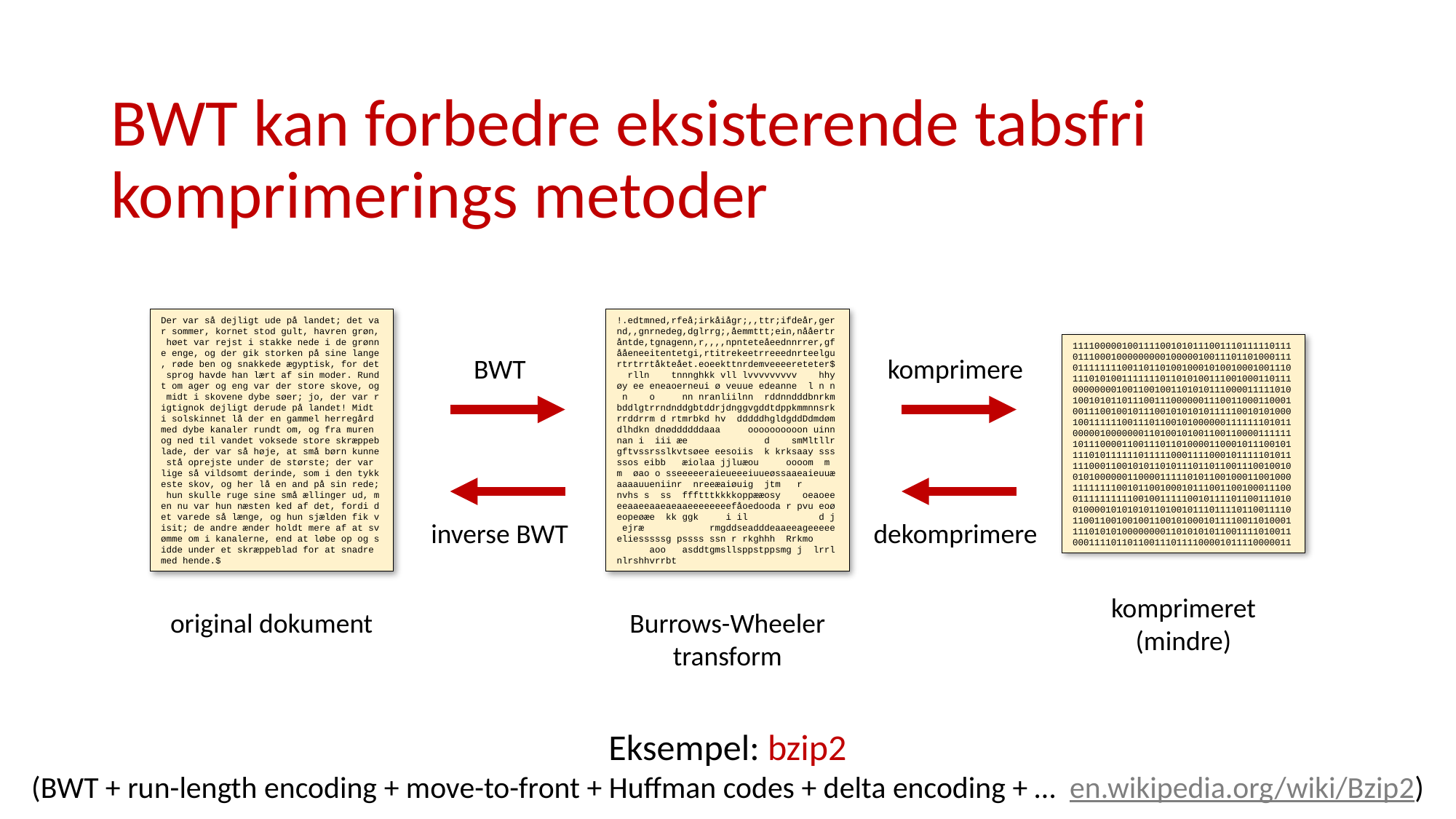

# BWT kan forbedre eksisterende tabsfri komprimerings metoder
!.edtmned,rfeå;irkåiågr;,,ttr;ifdeår,ger
nd,,gnrnedeg,dglrrg;,åemmttt;ein,nååertr
åntde,tgnagenn,r,,,,npnteteåeednnrrer,gf
ååeneeitentetgi,rtitrekeetrreeednrteelgu
rtrtrrtåkteået.eoeekttnrdemveeeereteter$
  rlln    tnnnghkk vll lvvvvvvvvv    hhy
øy ee eneaoerneui ø veuue edeanne  l n n
 n    o     nn nranliilnn  rddnndddbnrkm
bddlgtrrndnddgbtddrjdnggvgddtdppkmmnnsrk
rrddrrm d rtmrbkd hv  dddddhgldgddDdmdøm
dlhdkn dnøddddddaaa     oooooooooon uinn
nan i  iii æe              d    smMltllr
gftvssrsslkvtsøee eesoiis  k krksaay sss
ssos eibb   æiolaa jjluæou     oooom  m
m  øao o sseeeeeraieueeeiuueøssaaeaieuuæ
aaaauueniinr  nreeæaiøuig  jtm   r
nvhs s  ss  ffftttkkkkoppææosy    oeaoee
eeaaeeaaeaeaaeeeeeeeefåoedooda r pvu eoø
eopeøæe  kk ggk     i il             d j
 ejræ            rmgddseadddeaaeeageeeee
eliesssssg pssss ssn r rkghhh  Rrkmo
      aoo   asddtgmsllsppstppsmg j  lrrl
nlrshhvrrbt
Burrows-Wheeler transform
Der var så dejligt ude på landet; det va
r sommer, kornet stod gult, havren grøn,
 høet var rejst i stakke nede i de grønn
e enge, og der gik storken på sine lange
, røde ben og snakkede ægyptisk, for det
 sprog havde han lært af sin moder. Rund
t om ager og eng var der store skove, og
 midt i skovene dybe søer; jo, der var r
igtignok dejligt derude på landet! Midt
i solskinnet lå der en gammel herregård
med dybe kanaler rundt om, og fra muren
og ned til vandet voksede store skræppeb
lade, der var så høje, at små børn kunne
 stå oprejste under de største; der var
lige så vildsomt derinde, som i den tykk
este skov, og her lå en and på sin rede;
 hun skulle ruge sine små ællinger ud, m
en nu var hun næsten ked af det, fordi d
et varede så længe, og hun sjælden fik v
isit; de andre ænder holdt mere af at sv
ømme om i kanalerne, end at løbe op og s
idde under et skræppeblad for at snadre
med hende.$
original dokument
1111000001001111001010111001110111110111011100010000000001000001001110110100011101111111100110110100100010100100010011101110101001111111011010100111001000110111000000001001100100110101011100001111101010010101101110011100000011100110001100010011100100101110010101010111110010101000100111111001110110010100000011111110101100000100000001101001010011001100001111111011100001100111011010000110001011100101111010111111011111000111100010111110101111100011001010110101110110110011100100100101000000110000111110101100100011001000111111110010110010001011100110010001110001111111111001001111100101111011001110100100001010101011010010111011110110011110110011001001001100101000101111001101000111101010100000000110101010110011110100110001111011011001110111100001011110000011
komprimeret
(mindre)
BWT
komprimere
komprimere
inverse BWT
dekomprimere
dekomprimere
Eksempel: bzip2
(BWT + run-length encoding + move-to-front + Huffman codes + delta encoding + …  en.wikipedia.org/wiki/Bzip2)